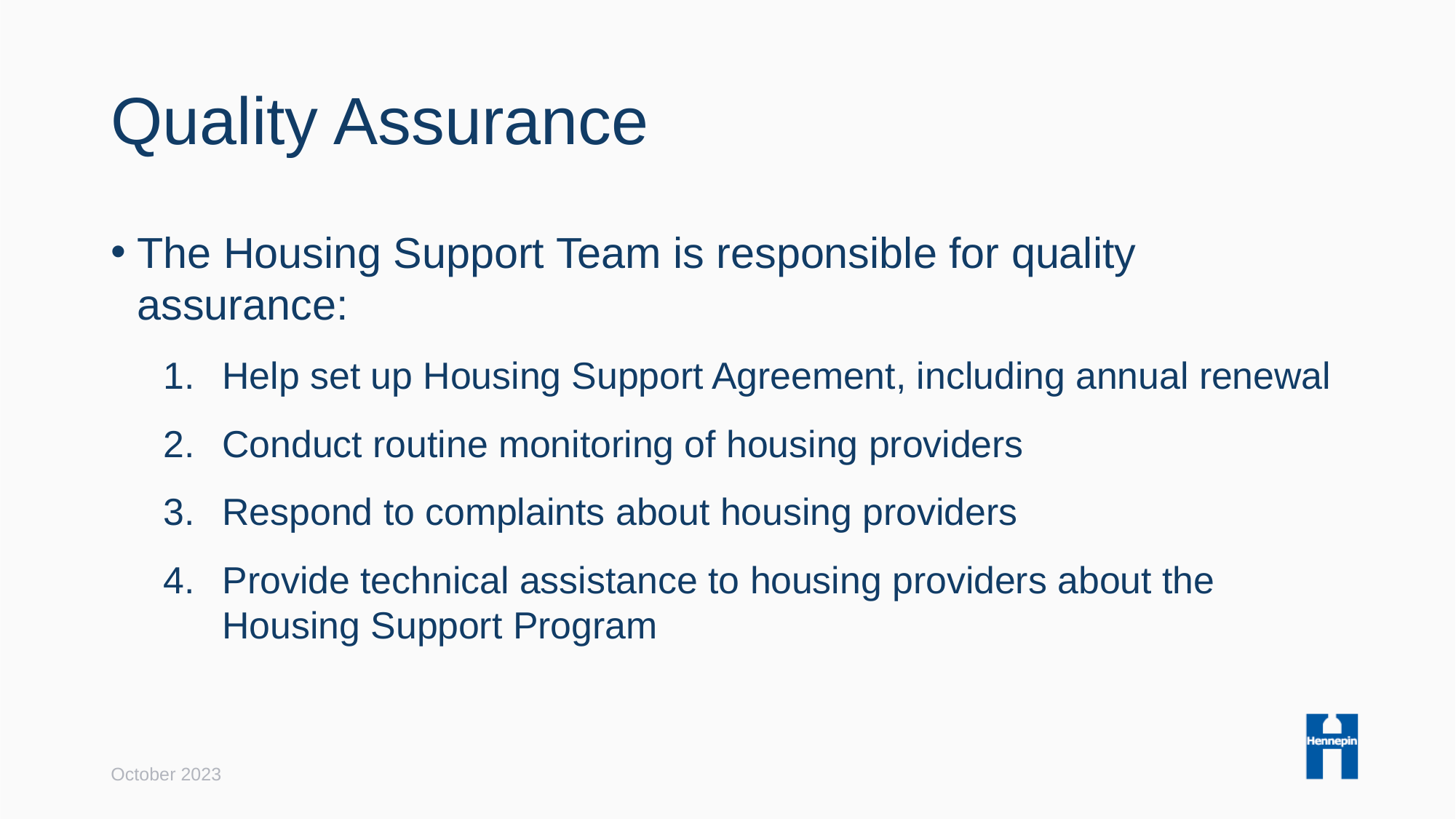

# Quality Assurance
The Housing Support Team is responsible for quality assurance:
Help set up Housing Support Agreement, including annual renewal
Conduct routine monitoring of housing providers
Respond to complaints about housing providers
Provide technical assistance to housing providers about the Housing Support Program

October 2023